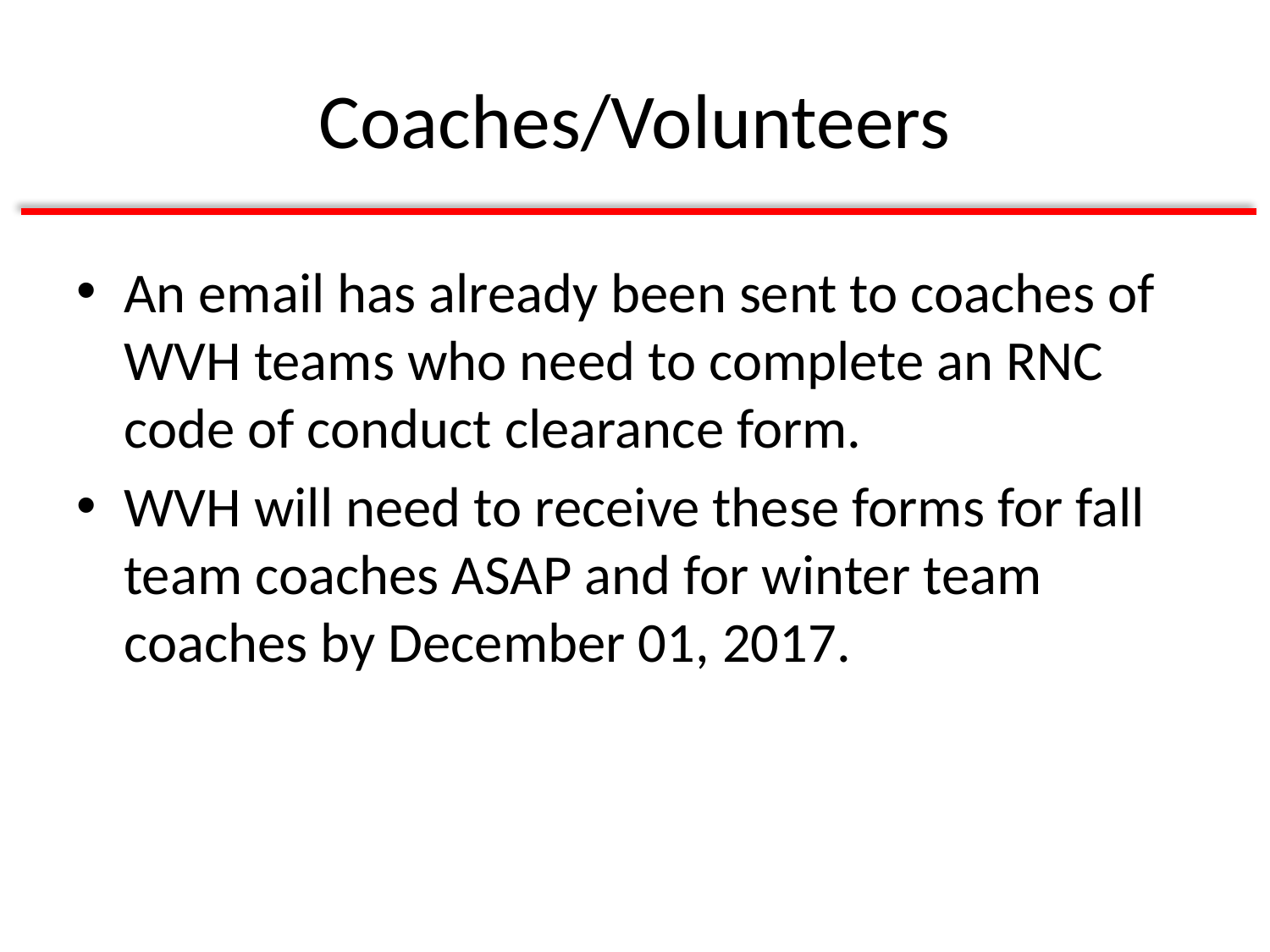

# Coaches/Volunteers
An email has already been sent to coaches of WVH teams who need to complete an RNC code of conduct clearance form.
WVH will need to receive these forms for fall team coaches ASAP and for winter team coaches by December 01, 2017.